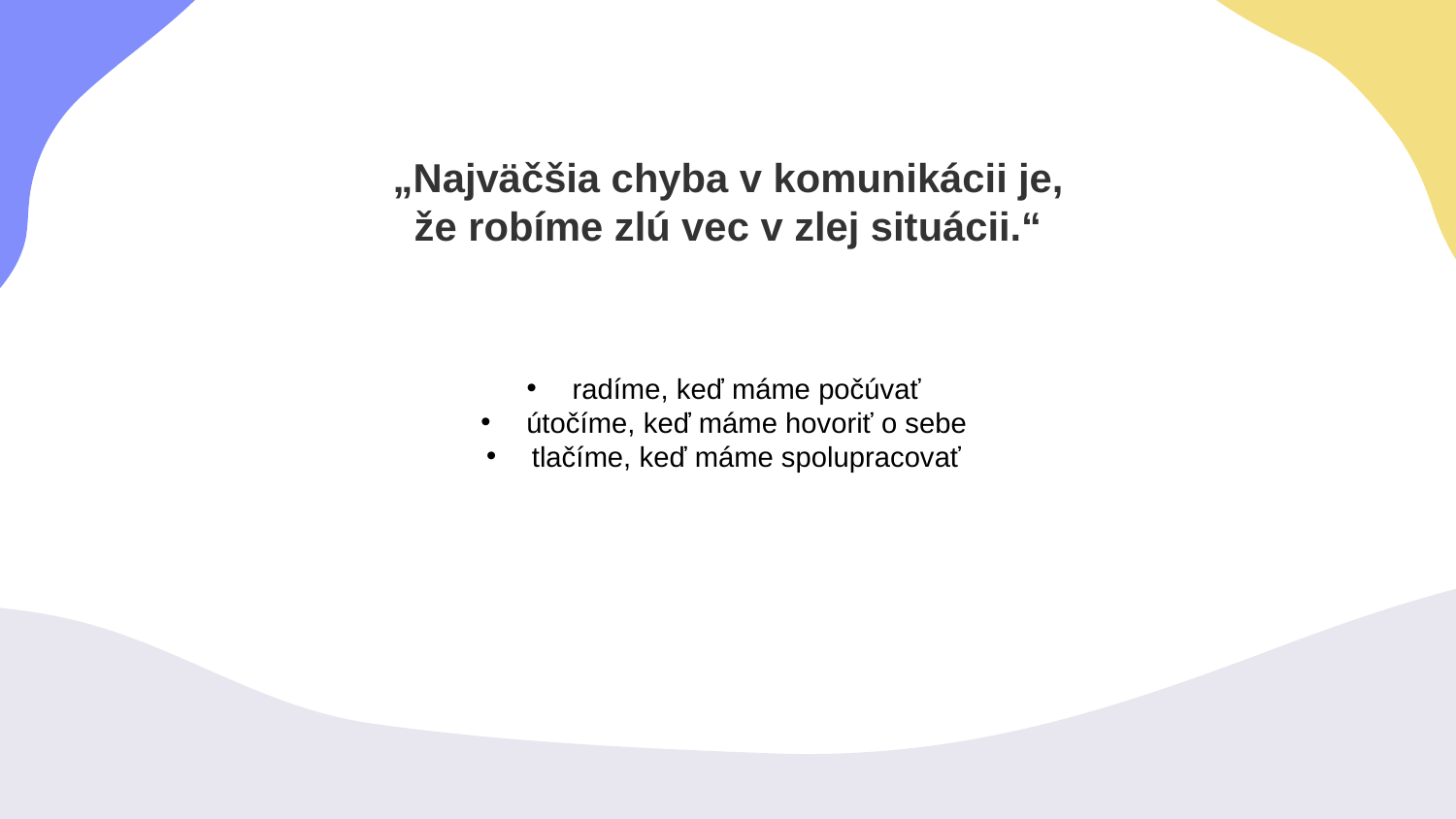

# „Najväčšia chyba v komunikácii je, že robíme zlú vec v zlej situácii.“
radíme, keď máme počúvať
útočíme, keď máme hovoriť o sebe
tlačíme, keď máme spolupracovať